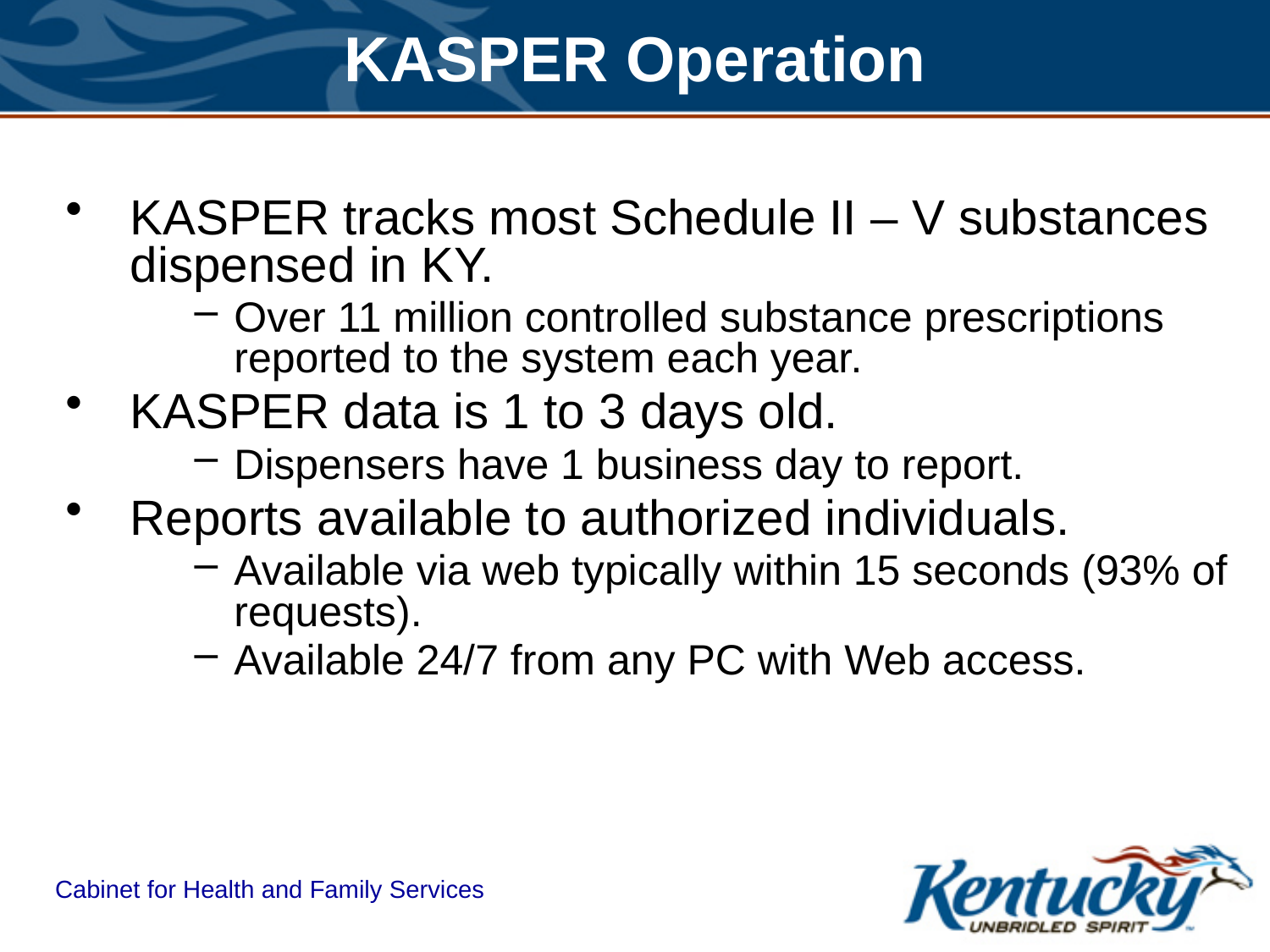

# KASPER Operation
KASPER tracks most Schedule II – V substances dispensed in KY.
Over 11 million controlled substance prescriptions reported to the system each year.
KASPER data is 1 to 3 days old.
Dispensers have 1 business day to report.
Reports available to authorized individuals.
Available via web typically within 15 seconds (93% of requests).
Available 24/7 from any PC with Web access.
Cabinet for Health and Family Services